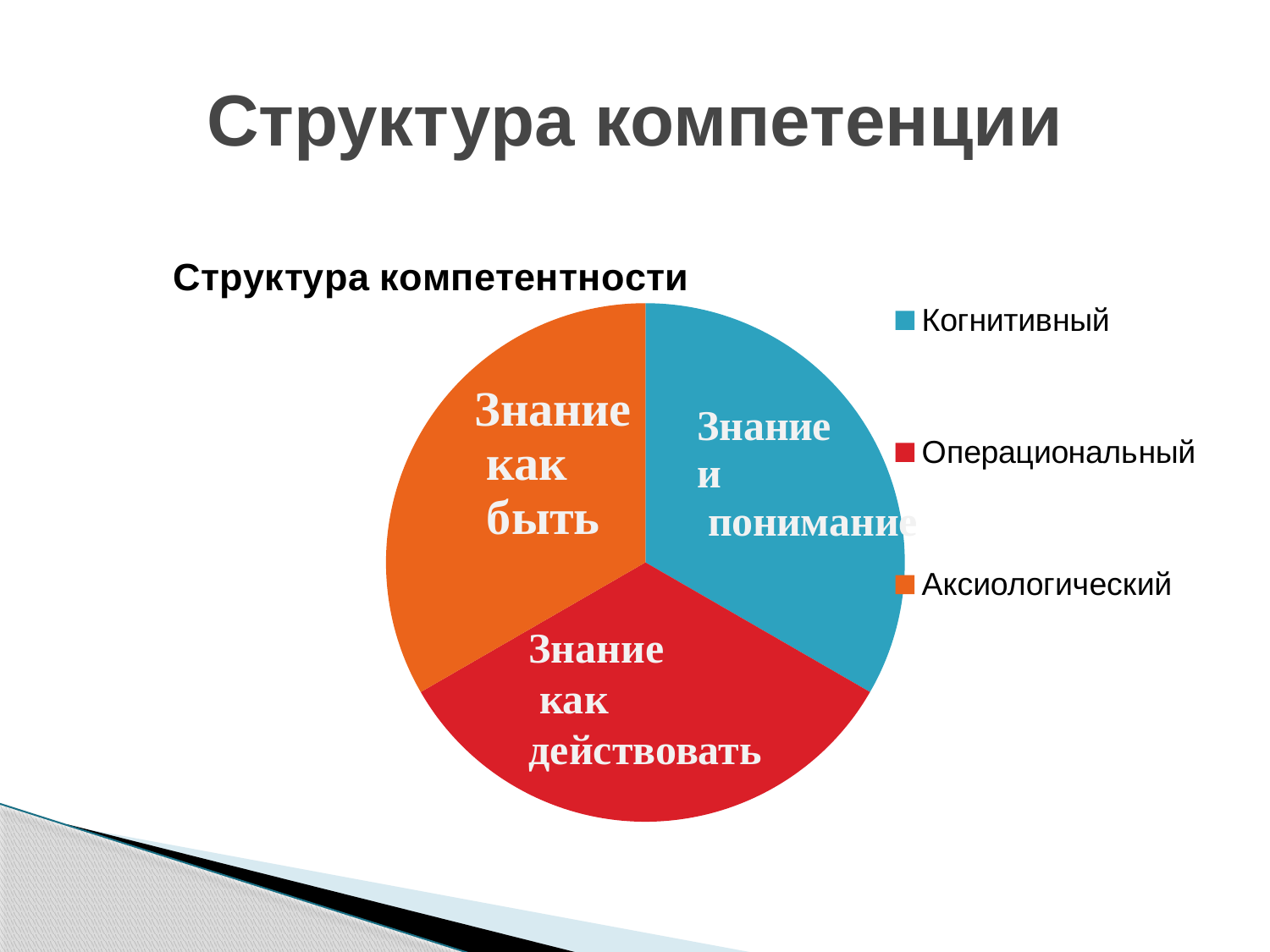

# Структура компетенции

### Chart: Структура компетентности

| Category | Компоненты компетенции |
|---|---|
| Когнитивный | 120.0 |
| Операциональный | 120.0 |
| Аксиологический | 120.0 |
Знание
 как
действовать